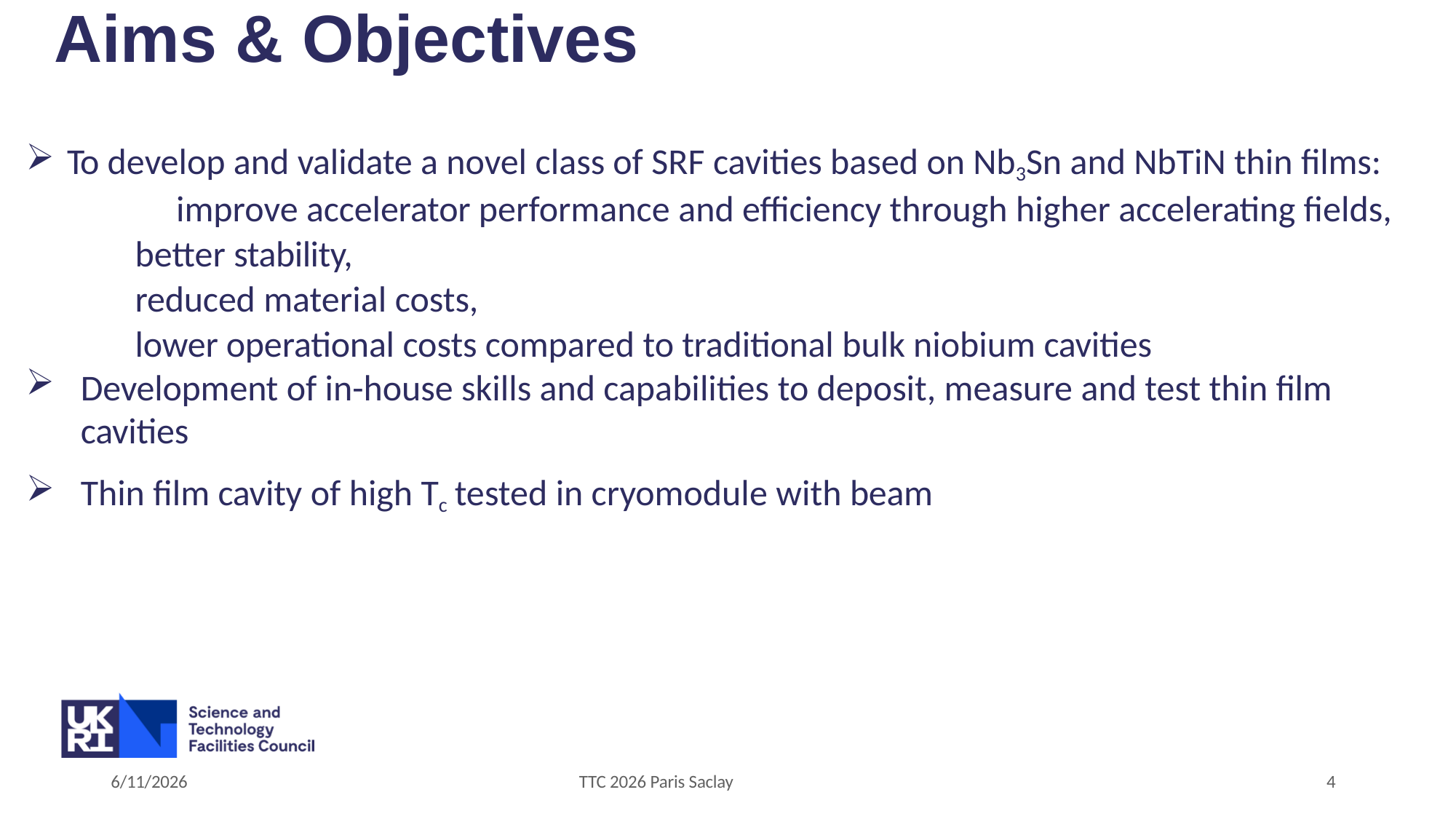

# Aims & Objectives
To develop and validate a novel class of SRF cavities based on Nb3Sn and NbTiN thin films:  		improve accelerator performance and efficiency through higher accelerating fields,
		better stability,
		reduced material costs,
	 	lower operational costs compared to traditional bulk niobium cavities
Development of in-house skills and capabilities to deposit, measure and test thin film cavities
Thin film cavity of high Tc tested in cryomodule with beam
4
6/11/2026
TTC 2026 Paris Saclay